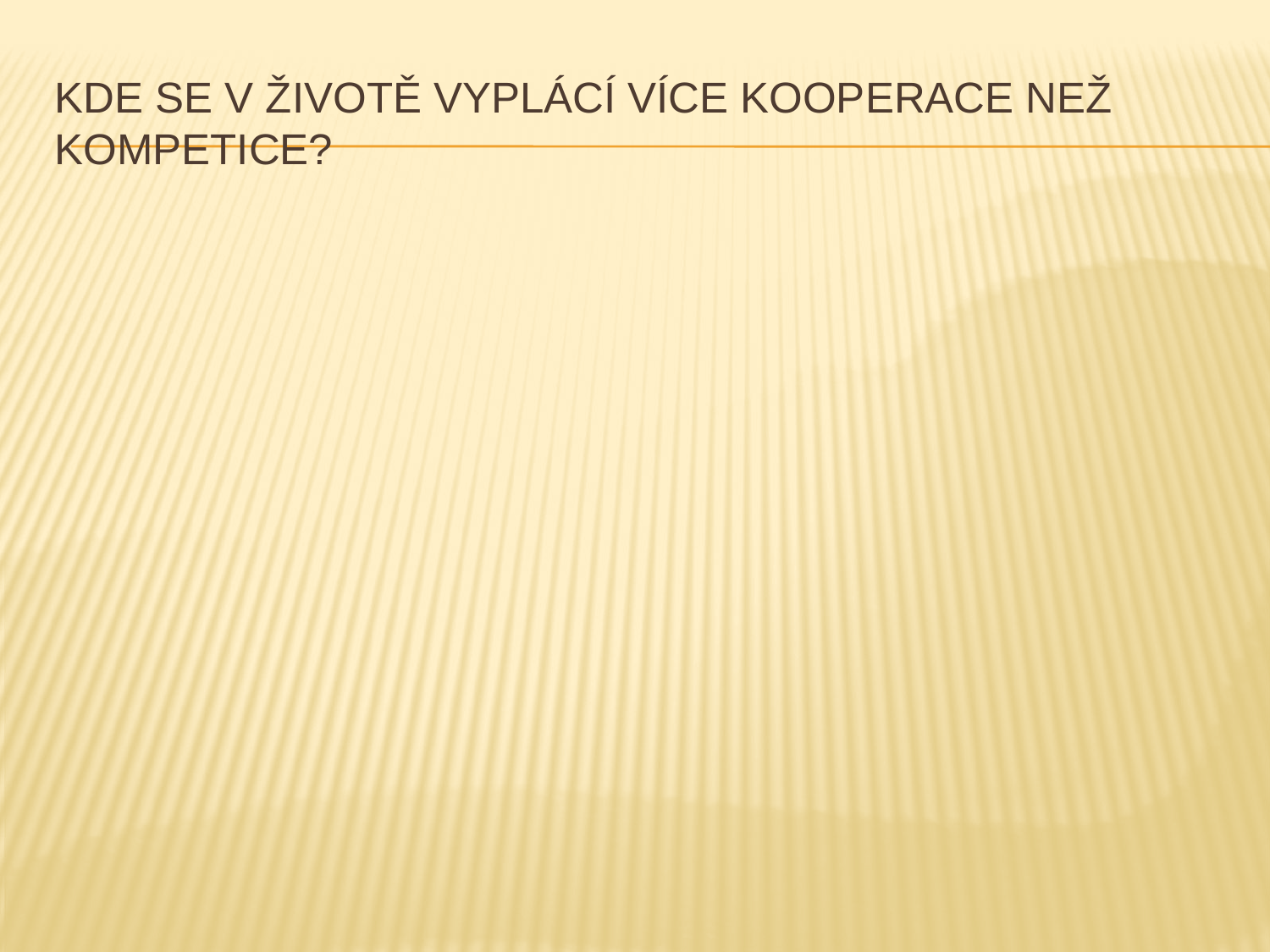

# Kde se v životě vyplácí více kooperace než kompetice?